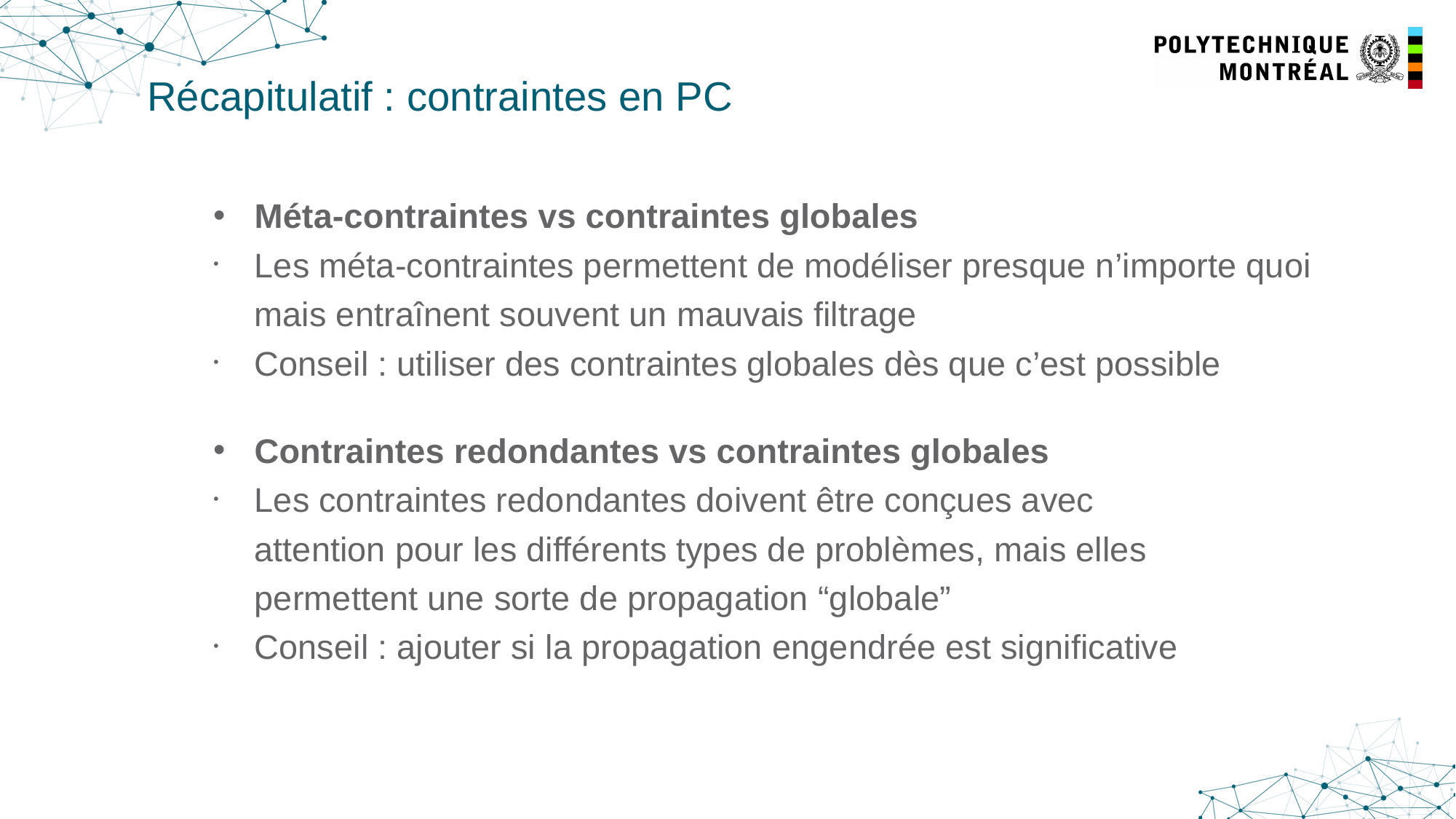

# Récapitulatif : contraintes en PC
Méta-contraintes vs contraintes globales
Les méta-contraintes permettent de modéliser presque n’importe quoi mais entraînent souvent un mauvais filtrage
Conseil : utiliser des contraintes globales dès que c’est possible

Contraintes redondantes vs contraintes globales
Les contraintes redondantes doivent être conçues avec attention pour les différents types de problèmes, mais elles permettent une sorte de propagation “globale”
Conseil : ajouter si la propagation engendrée est significative